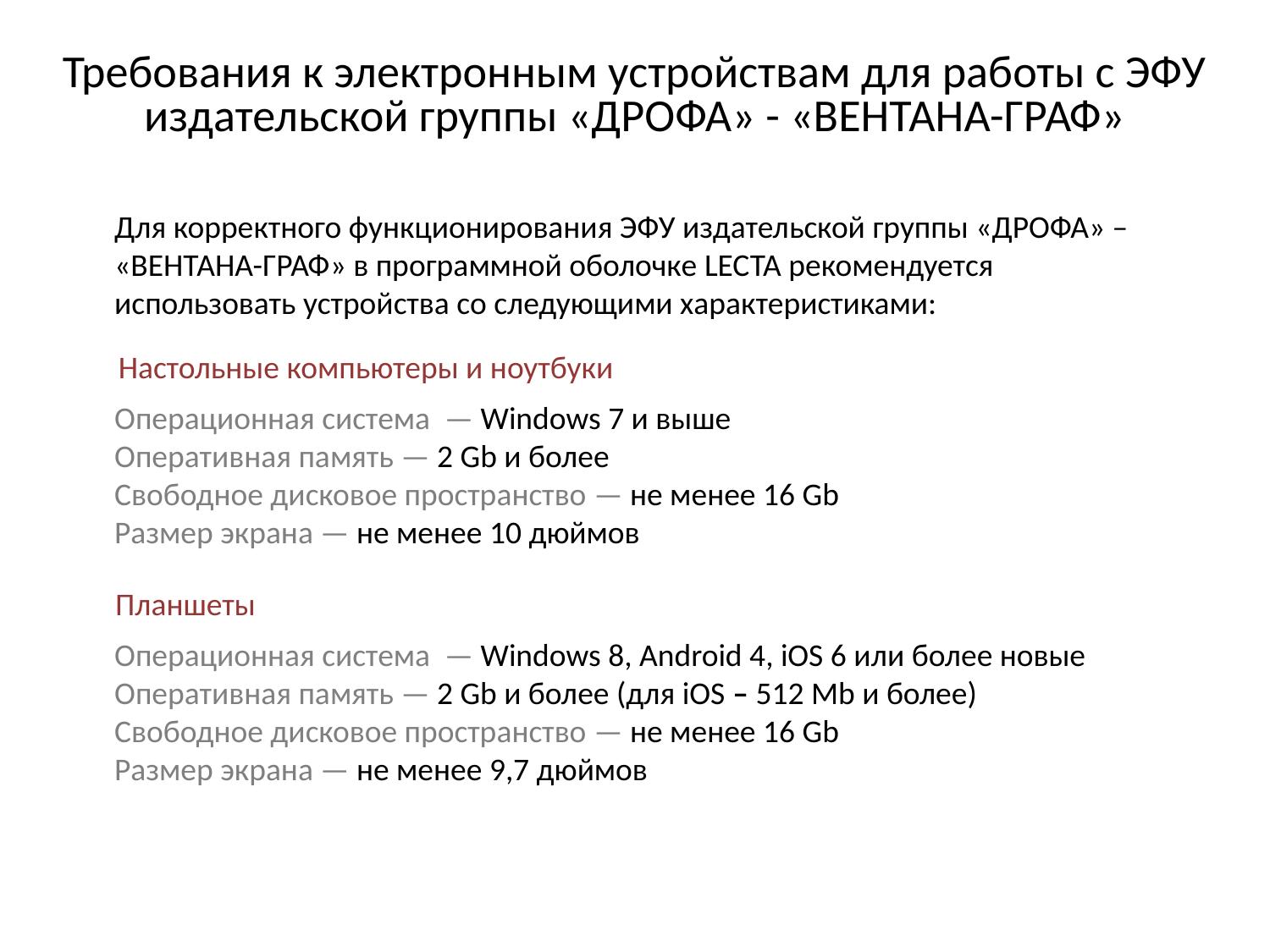

# Требования к электронным устройствам для работы с ЭФУ издательской группы «ДРОФА» - «ВЕНТАНА-ГРАФ»
Для корректного функционирования ЭФУ издательской группы «ДРОФА» – «ВЕНТАНА-ГРАФ» в программной оболочке LECTA рекомендуется использовать устройства со следующими характеристиками:
Настольные компьютеры и ноутбуки
Операционная система  — Windows 7 и выше
Оперативная память — 2 Gb и более
Свободное дисковое пространство — не менее 16 Gb
Размер экрана — не менее 10 дюймов
Планшеты
Операционная система  — Windows 8, Android 4, iOS 6 или более новые
Оперативная память — 2 Gb и более (для iOS – 512 Mb и более)
Свободное дисковое пространство — не менее 16 Gb
Размер экрана — не менее 9,7 дюймов